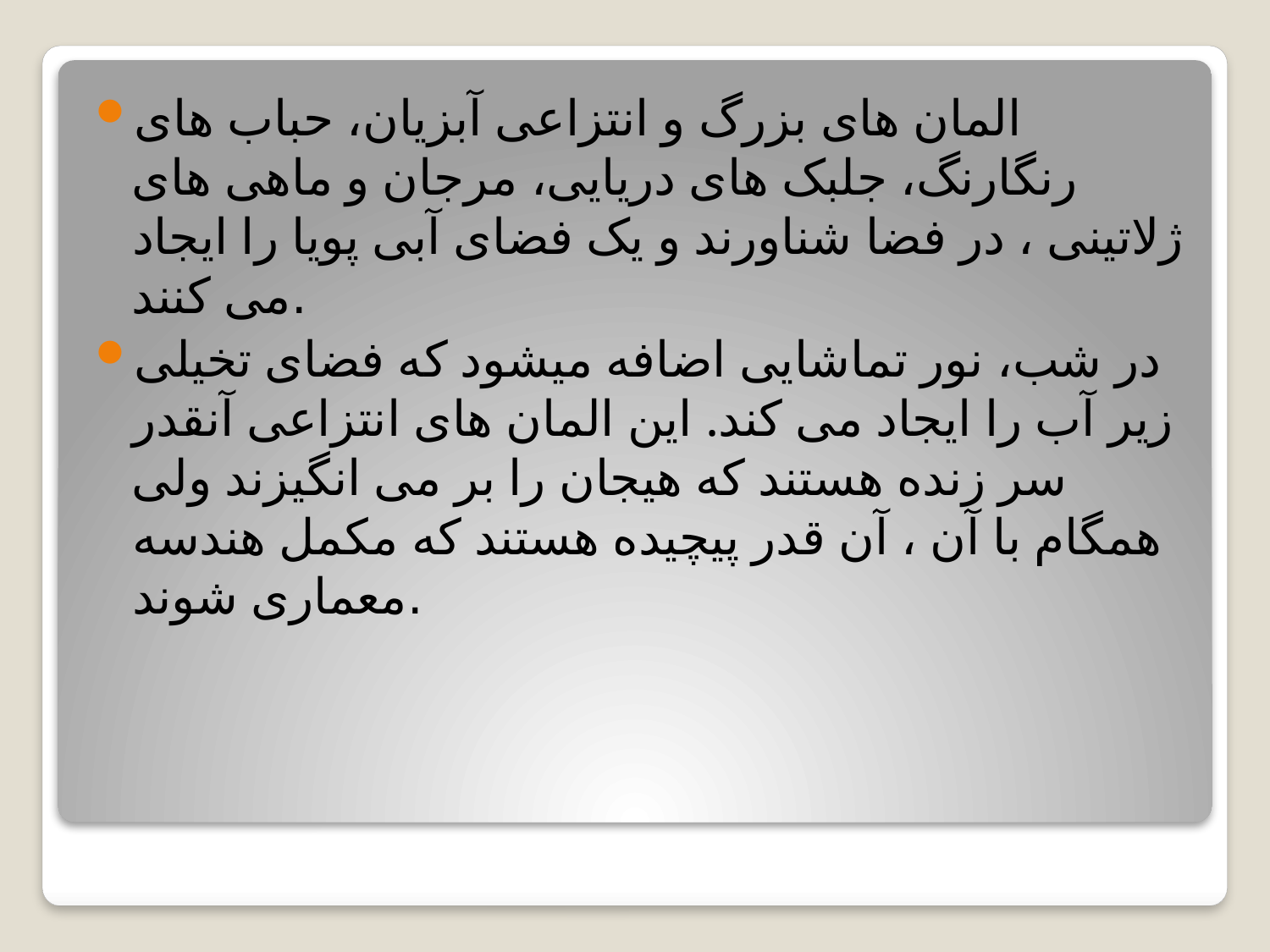

المان های بزرگ و انتزاعی آبزیان، حباب های رنگارنگ، جلبک های دریایی، مرجان و ماهی های ژلاتینی ، در فضا شناورند و یک فضای آبی پویا را ایجاد می کنند.
در شب، نور تماشایی اضافه میشود که فضای تخیلی زیر آب را ایجاد می کند. این المان های انتزاعی آنقدر سر زنده هستند که هیجان را بر می انگیزند ولی همگام با آن ، آن قدر پیچیده هستند که مکمل هندسه معماری شوند.

#